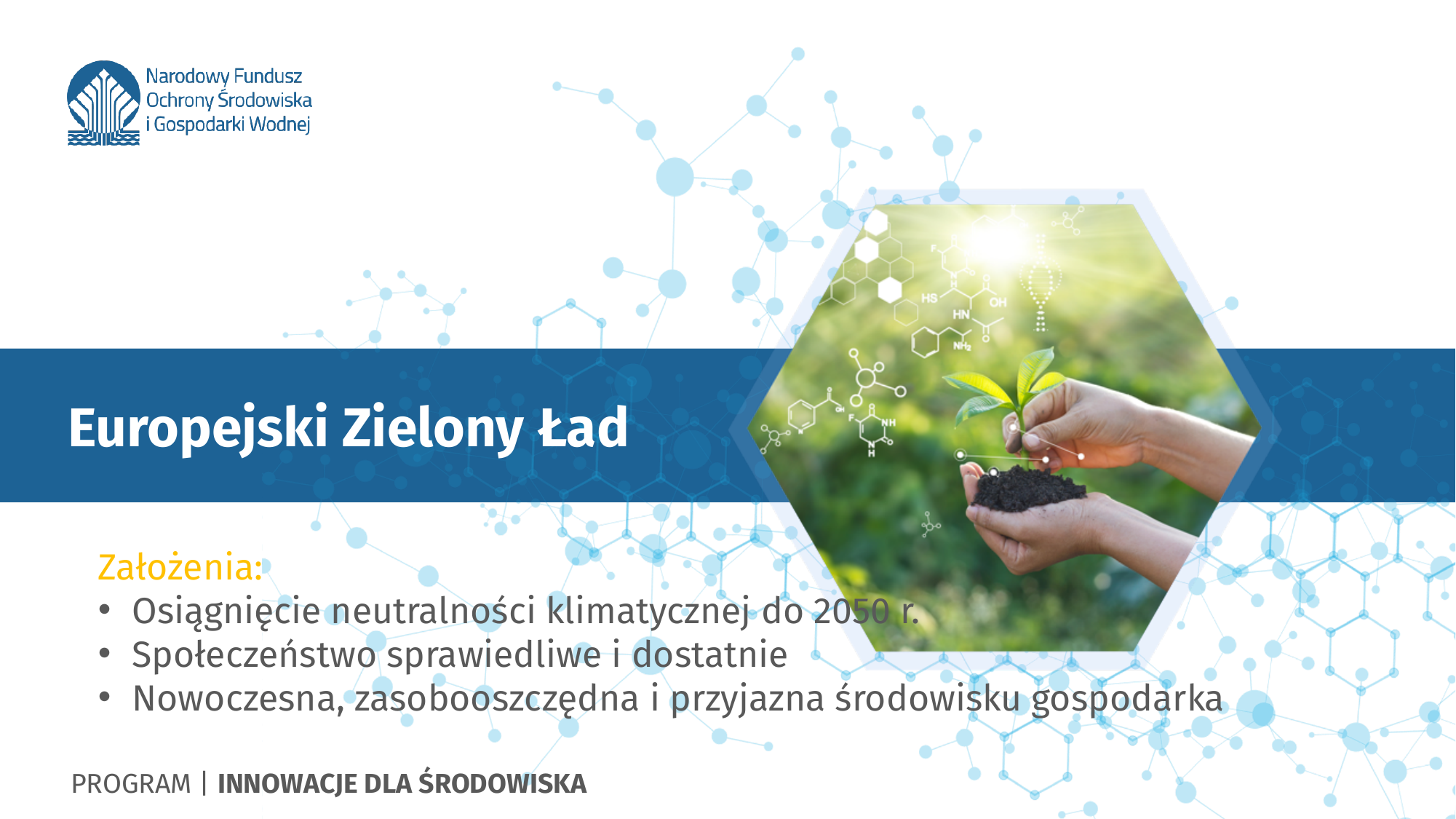

# Europejski Zielony Ład
Założenia:
Osiągnięcie neutralności klimatycznej do 2050 r.
Społeczeństwo sprawiedliwe i dostatnie
Nowoczesna, zasobooszczędna i przyjazna środowisku gospodarka

PROGRAM | INNOWACJE DLA ŚRODOWISKA